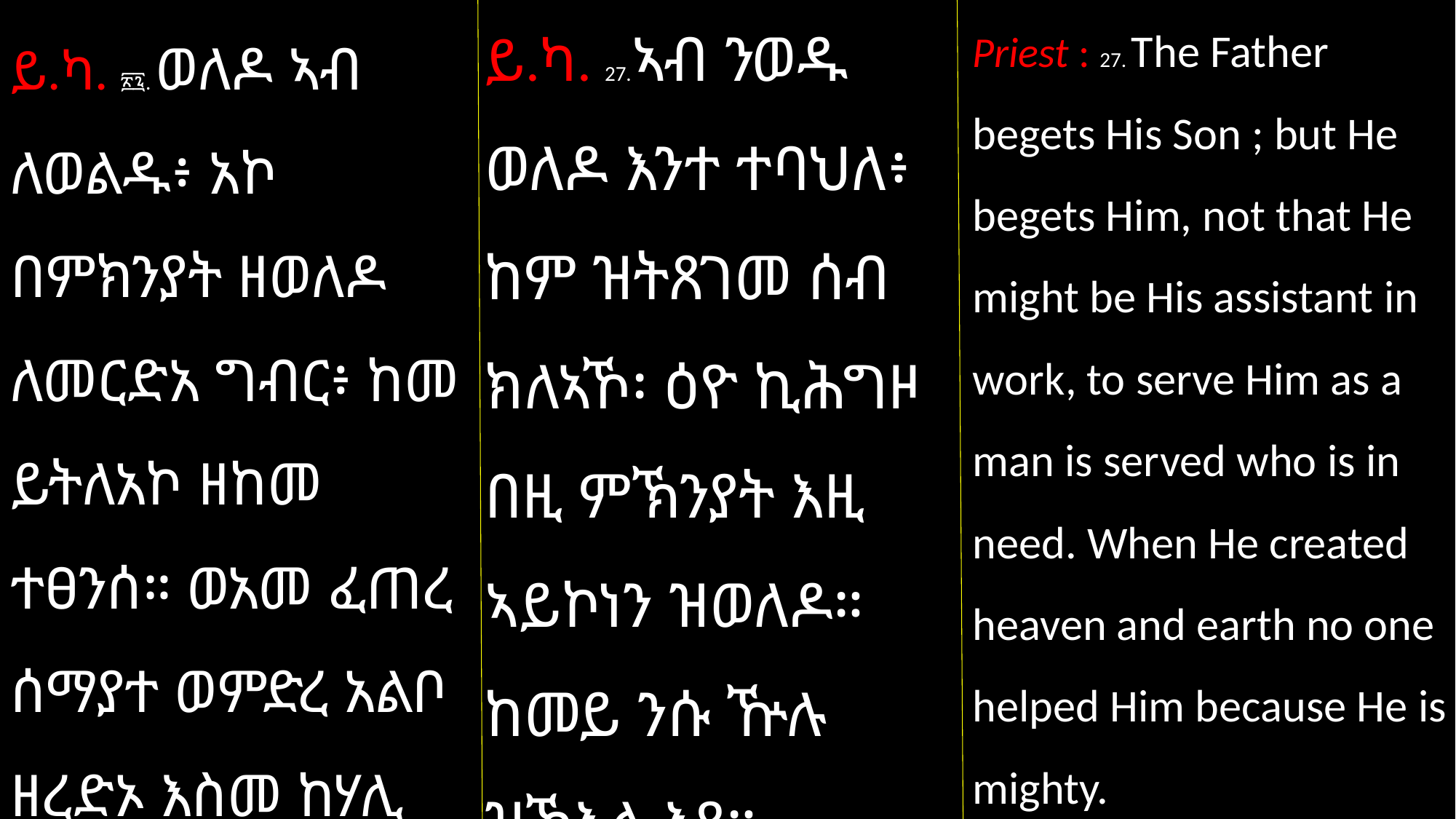

ይ.ካ. 27.ኣብ ንወዱ ወለዶ እንተ ተባህለ፥ ከም ዝትጸገመ ሰብ ክለኣኾ፡ ዕዮ ኪሕግዞ በዚ ምኽንያት እዚ ኣይኮነን ዝወለዶ። ከመይ ንሱ ዅሉ ዝኽእል እዩ።
Priest : 27. The Father begets His Son ; but He begets Him, not that He might be His assistant in work, to serve Him as a man is served who is in need. When He created heaven and earth no one helped Him because He is mighty.
ይ.ካ. ፳፯. ወለዶ ኣብ ለወልዱ፥ አኮ በምክንያት ዘወለዶ ለመርድአ ግብር፥ ከመ ይትለአኮ ዘከመ ተፀንሰ። ወአመ ፈጠረ ሰማያተ ወምድረ አልቦ ዘረድኦ እስመ ከሃሊ ውእቱ።